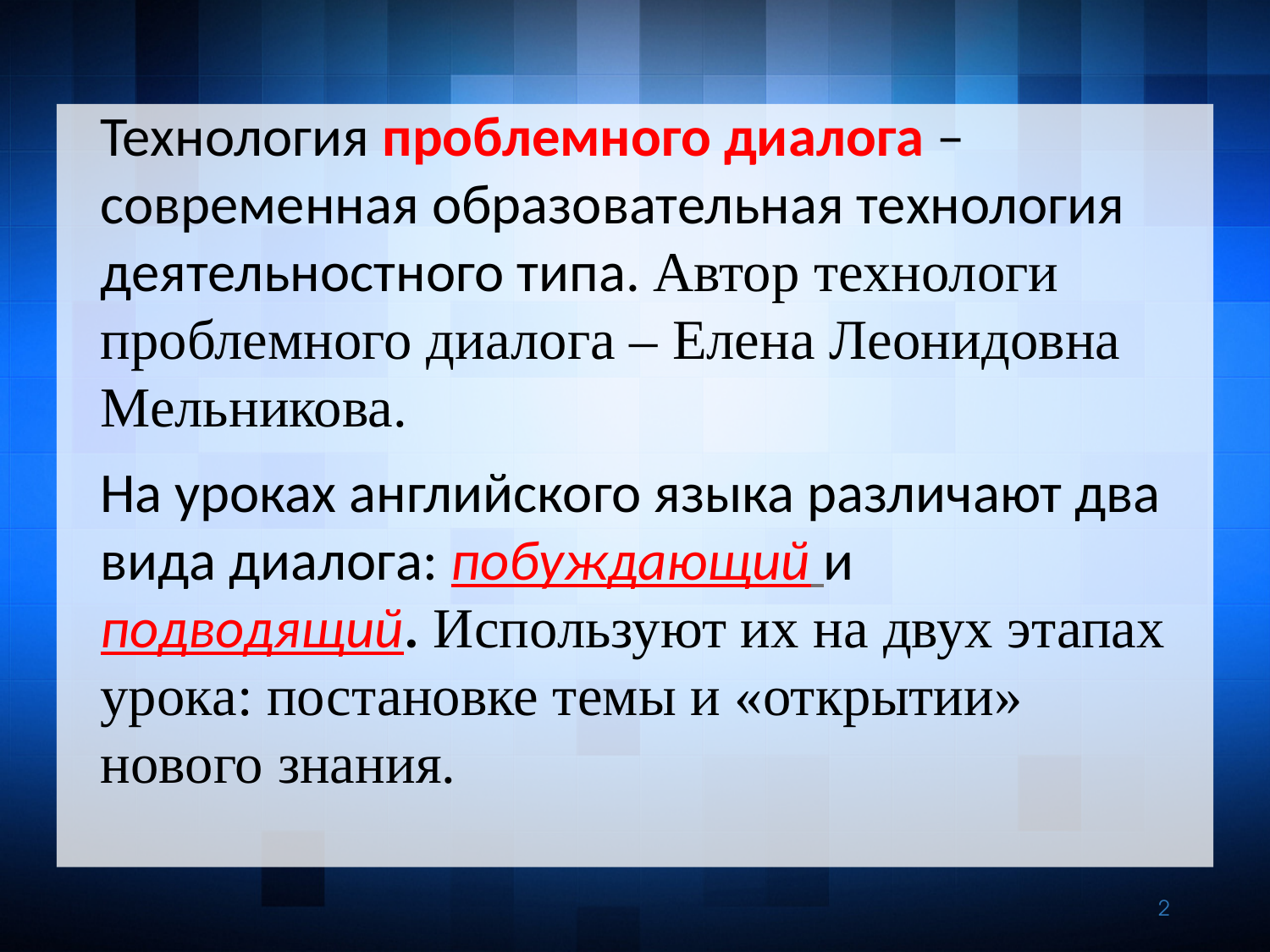

Технология проблемного диалога –  современная образовательная технология деятельностного типа. Автор технологи проблемного диалога – Елена Леонидовна Мельникова.
На уроках английского языка различают два вида диалога: побуждающий и подводящий. Используют их на двух этапах урока: постановке темы и «открытии» нового знания.

2